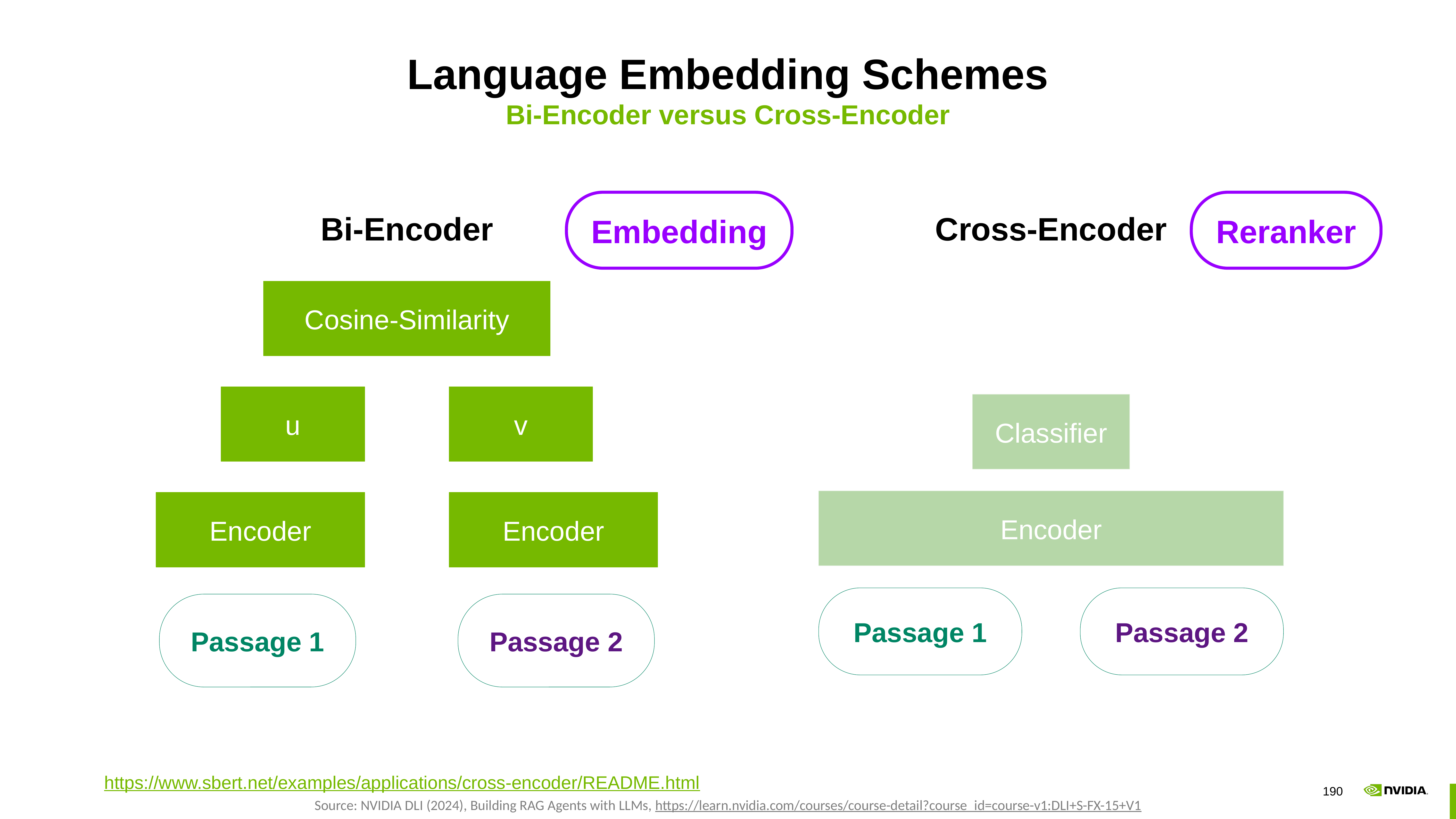

# Language Embedding Schemes
Bi-Encoder versus Cross-Encoder
Embedding
Reranker
Bi-Encoder
Cross-Encoder
Cosine-Similarity
u
v
Encoder
Encoder
Passage 1
Passage 2
Classifier
Encoder
Passage 1
Passage 2
https://www.sbert.net/examples/applications/cross-encoder/README.html
Source: NVIDIA DLI (2024), Building RAG Agents with LLMs, https://learn.nvidia.com/courses/course-detail?course_id=course-v1:DLI+S-FX-15+V1